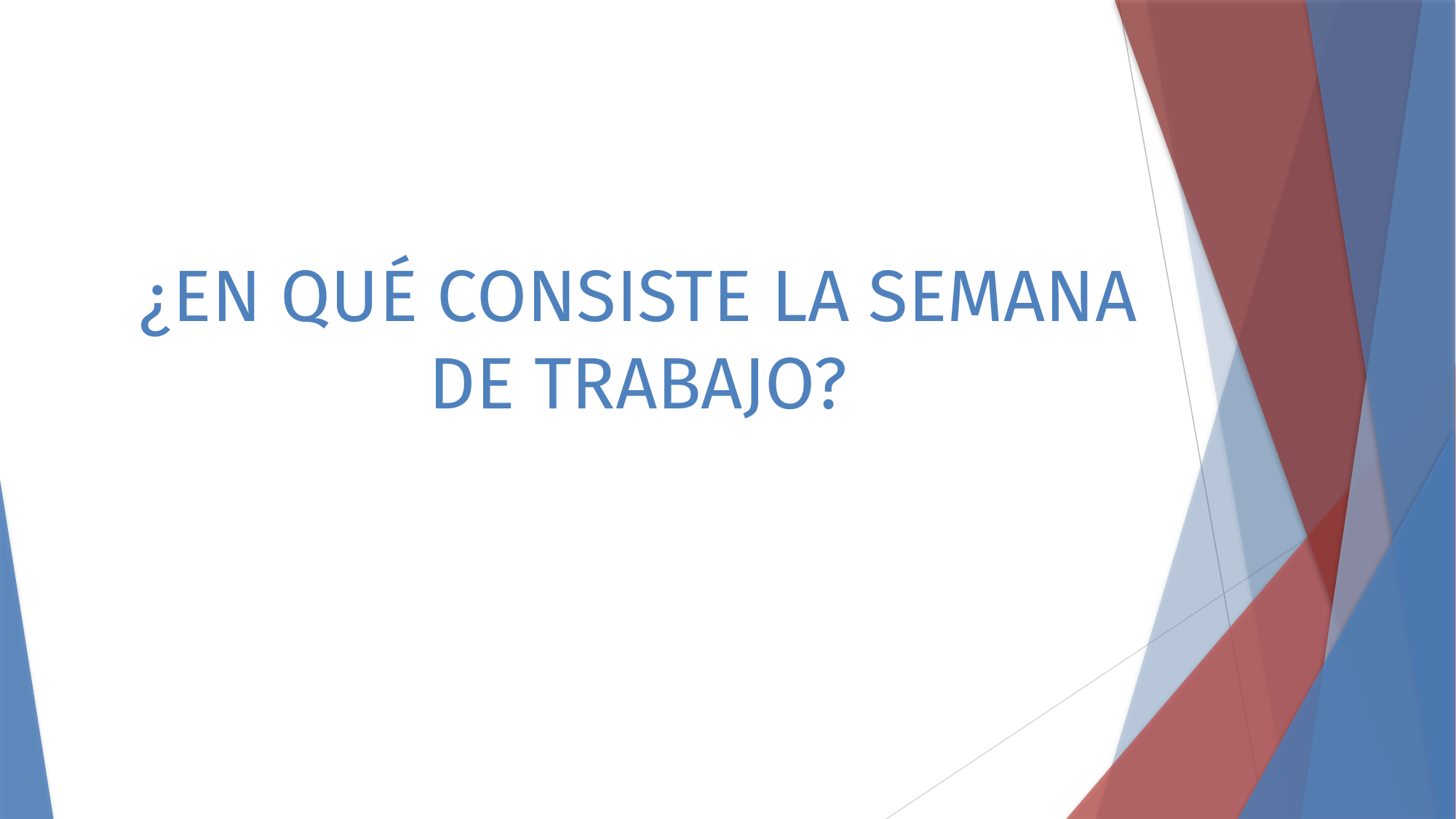

# ¿EN QUÉ CONSISTE LA SEMANA DE TRABAJO?